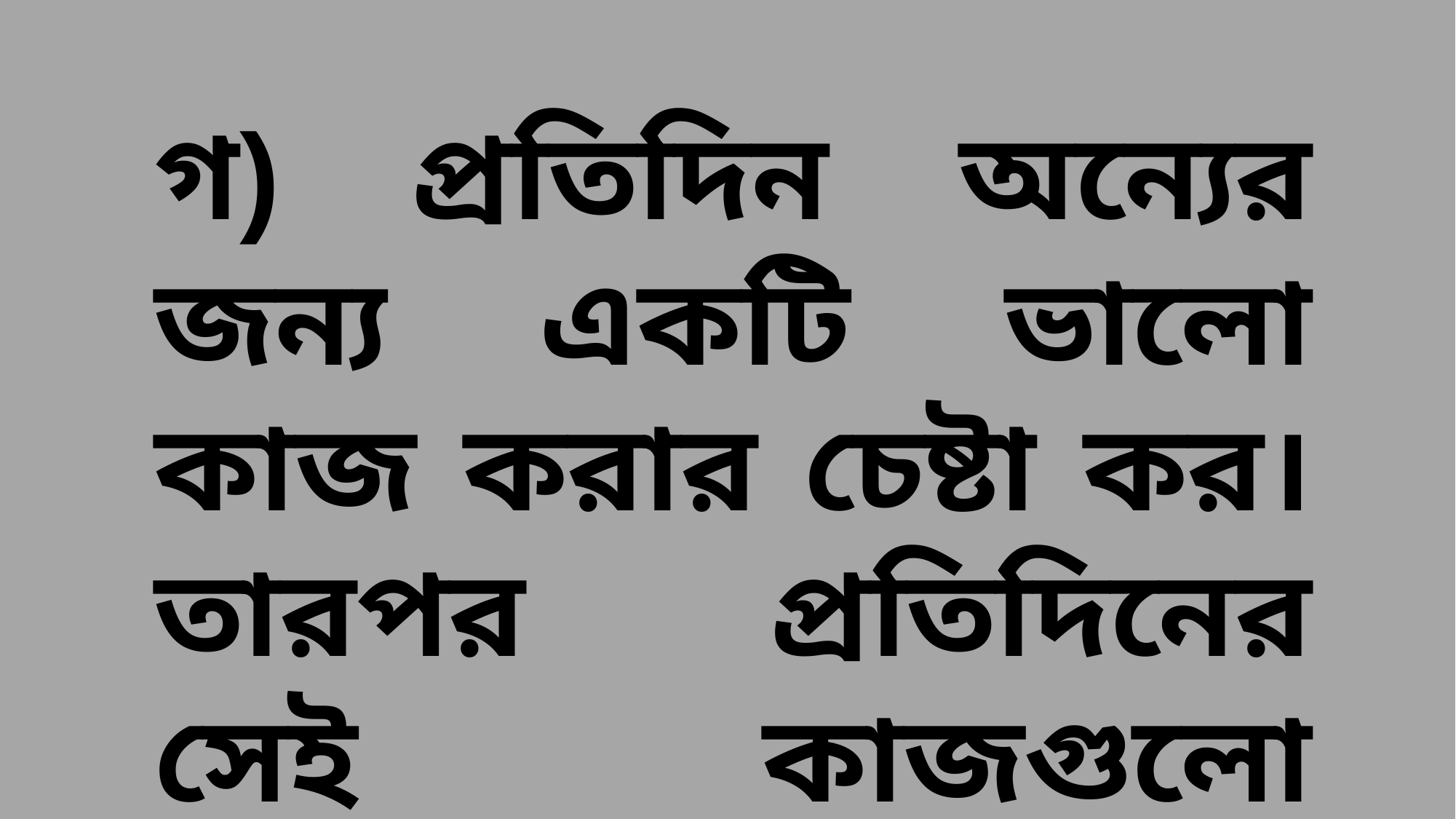

গ) প্রতিদিন অন্যের জন্য একটি ভালো কাজ করার চেষ্টা কর। তারপর প্রতিদিনের সেই কাজগুলো ডায়রিতে লিখে রাখ।